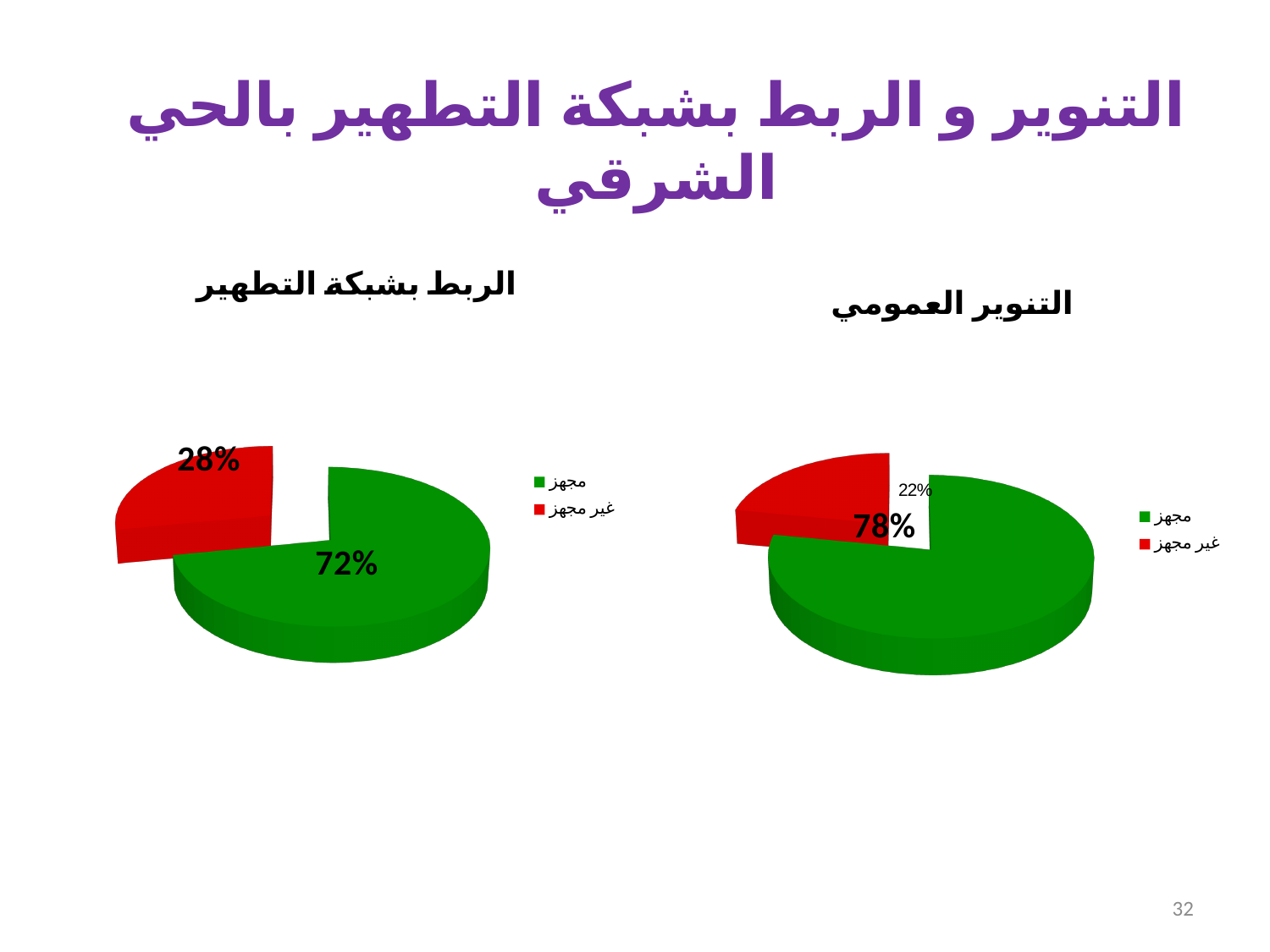

التنوير و الربط بشبكة التطهير بالحي الشرقي

[unsupported chart]

[unsupported chart]

32